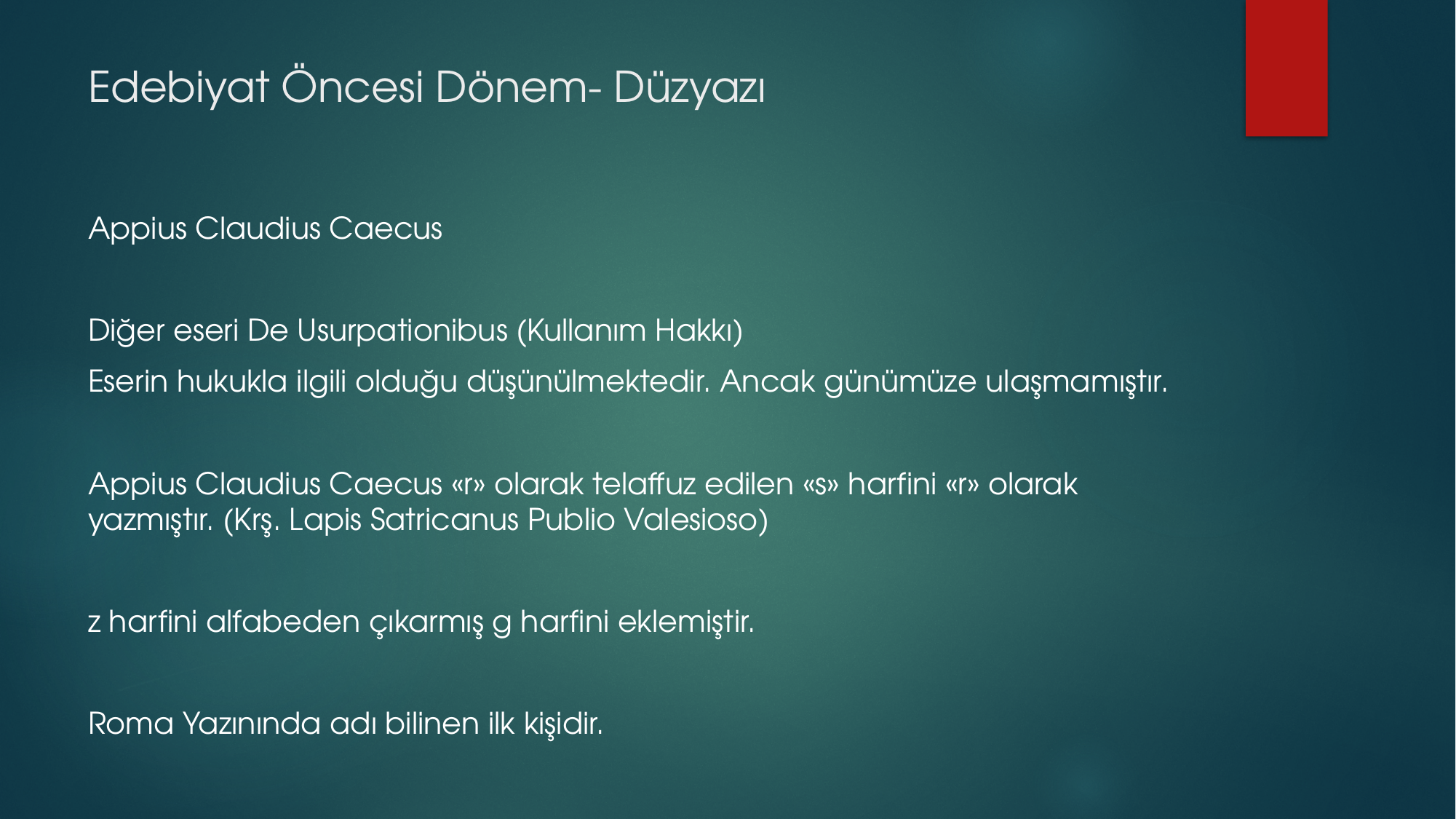

# Edebiyat Öncesi Dönem- Düzyazı
Appius Claudius Caecus

Diğer eseri De Usurpationibus (Kullanım Hakkı)
Eserin hukukla ilgili olduğu düşünülmektedir. Ancak günümüze ulaşmamıştır.

Appius Claudius Caecus «r» olarak telaffuz edilen «s» harfini «r» olarak yazmıştır. (Krş. Lapis Satricanus Publio Valesioso)

z harfini alfabeden çıkarmış g harfini eklemiştir.

Roma Yazınında adı bilinen ilk kişidir.